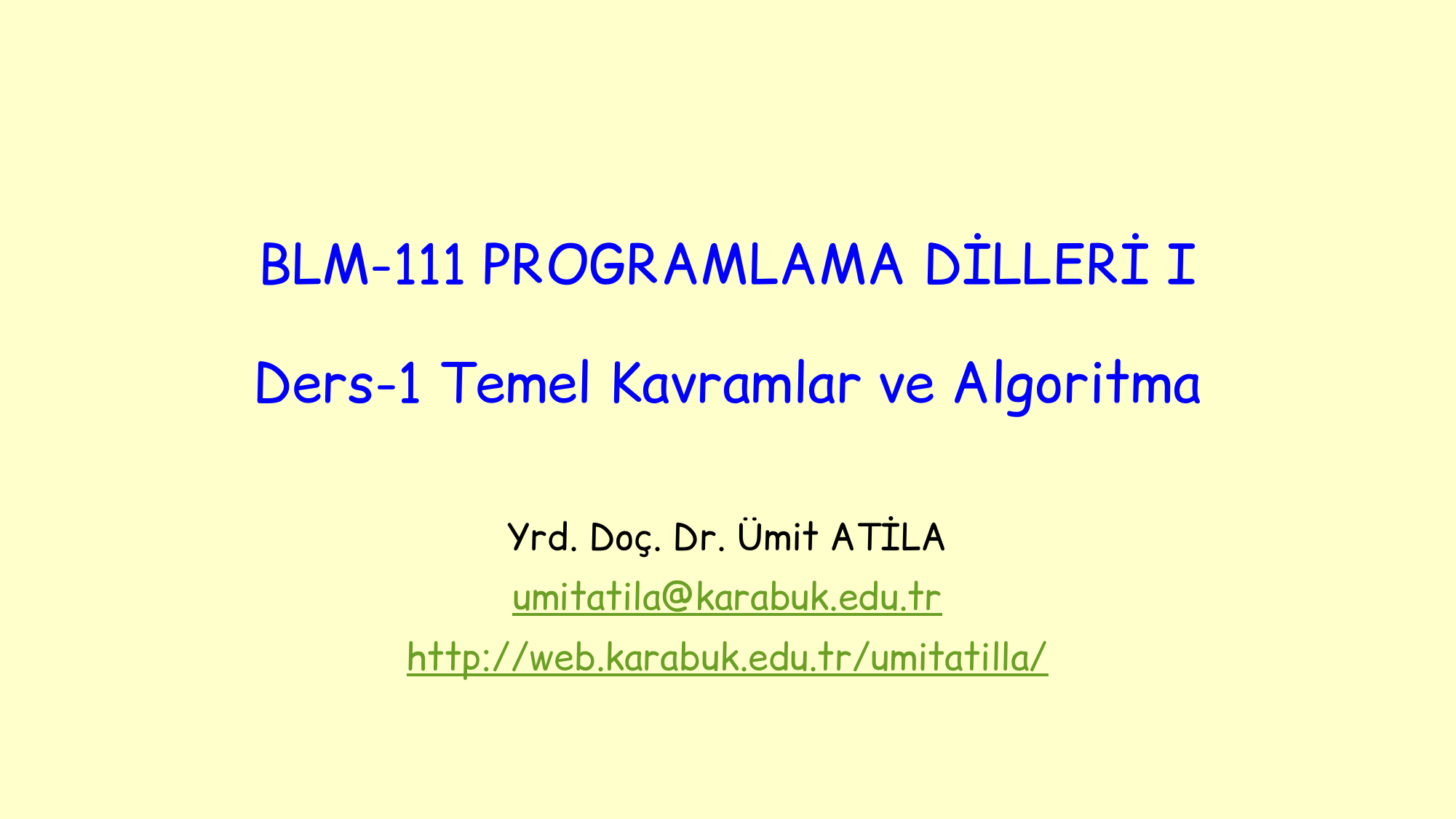

# BLM-111 PROGRAMLAMA DİLLERİ I Ders-1 Temel Kavramlar ve Algoritma
Yrd. Doç. Dr. Ümit ATİLA
umitatila@karabuk.edu.tr
http://web.karabuk.edu.tr/umitatilla/